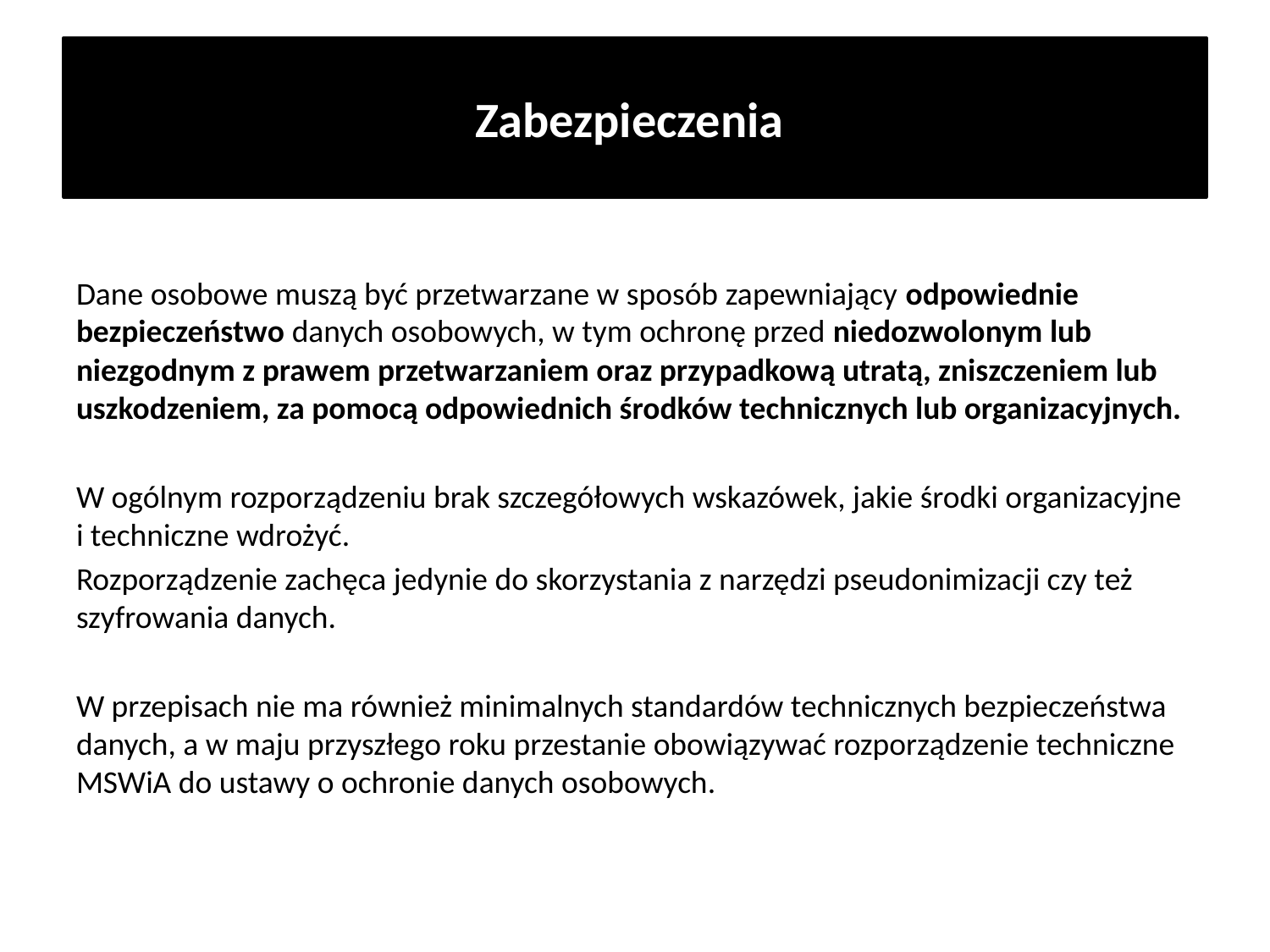

# Zabezpieczenia

Dane osobowe muszą być przetwarzane w sposób zapewniający odpowiednie bezpieczeństwo danych osobowych, w tym ochronę przed niedozwolonym lub niezgodnym z prawem przetwarzaniem oraz przypadkową utratą, zniszczeniem lub uszkodzeniem, za pomocą odpowiednich środków technicznych lub organizacyjnych.

W ogólnym rozporządzeniu brak szczegółowych wskazówek, jakie środki organizacyjne i techniczne wdrożyć.
Rozporządzenie zachęca jedynie do skorzystania z narzędzi pseudonimizacji czy też szyfrowania danych.

W przepisach nie ma również minimalnych standardów technicznych bezpieczeństwa danych, a w maju przyszłego roku przestanie obowiązywać rozporządzenie techniczne MSWiA do ustawy o ochronie danych osobowych.